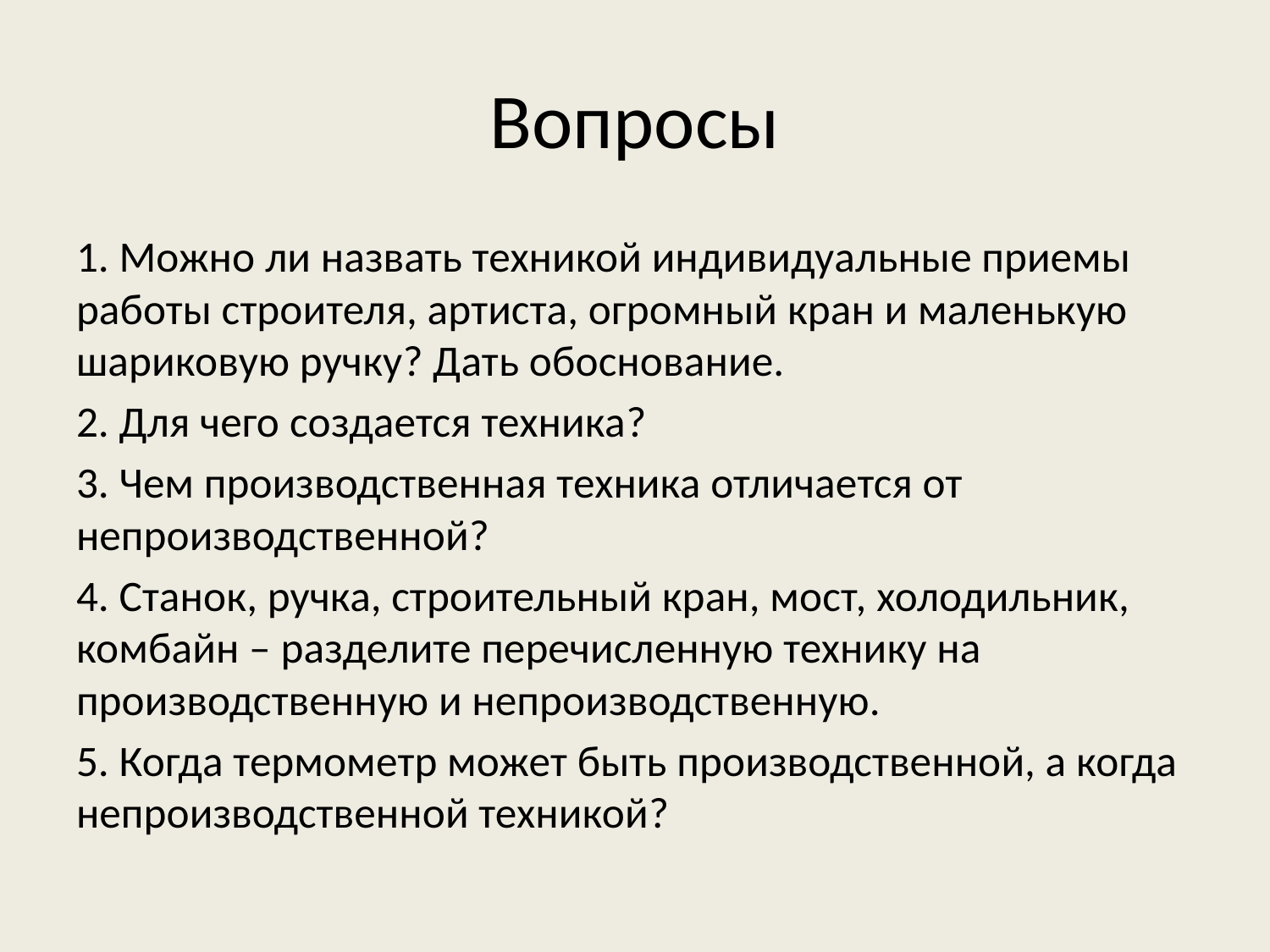

# Вопросы
1. Можно ли назвать техникой индивидуальные приемы работы строителя, артиста, огромный кран и маленькую шариковую ручку? Дать обоснование.
2. Для чего создается техника?
3. Чем производственная техника отличается от непроизводственной?
4. Станок, ручка, строительный кран, мост, холодильник, комбайн – разделите перечисленную технику на производственную и непроизводственную.
5. Когда термометр может быть производственной, а когда непроизводственной техникой?